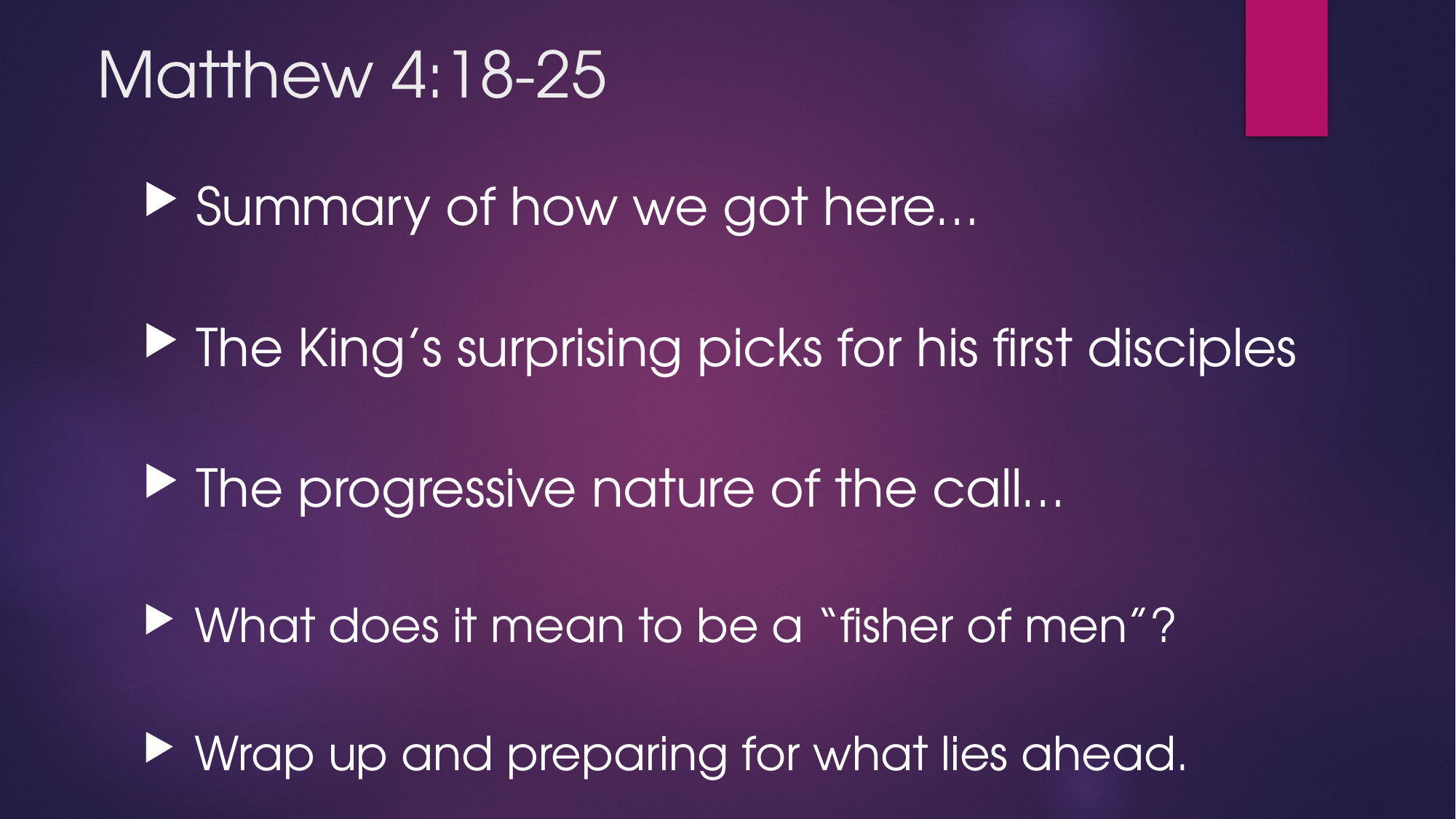

# Matthew 4:18-25
 Summary of how we got here…

 The King’s surprising picks for his first disciples

 The progressive nature of the call…

 What does it mean to be a “fisher of men”?

 Wrap up and preparing for what lies ahead.